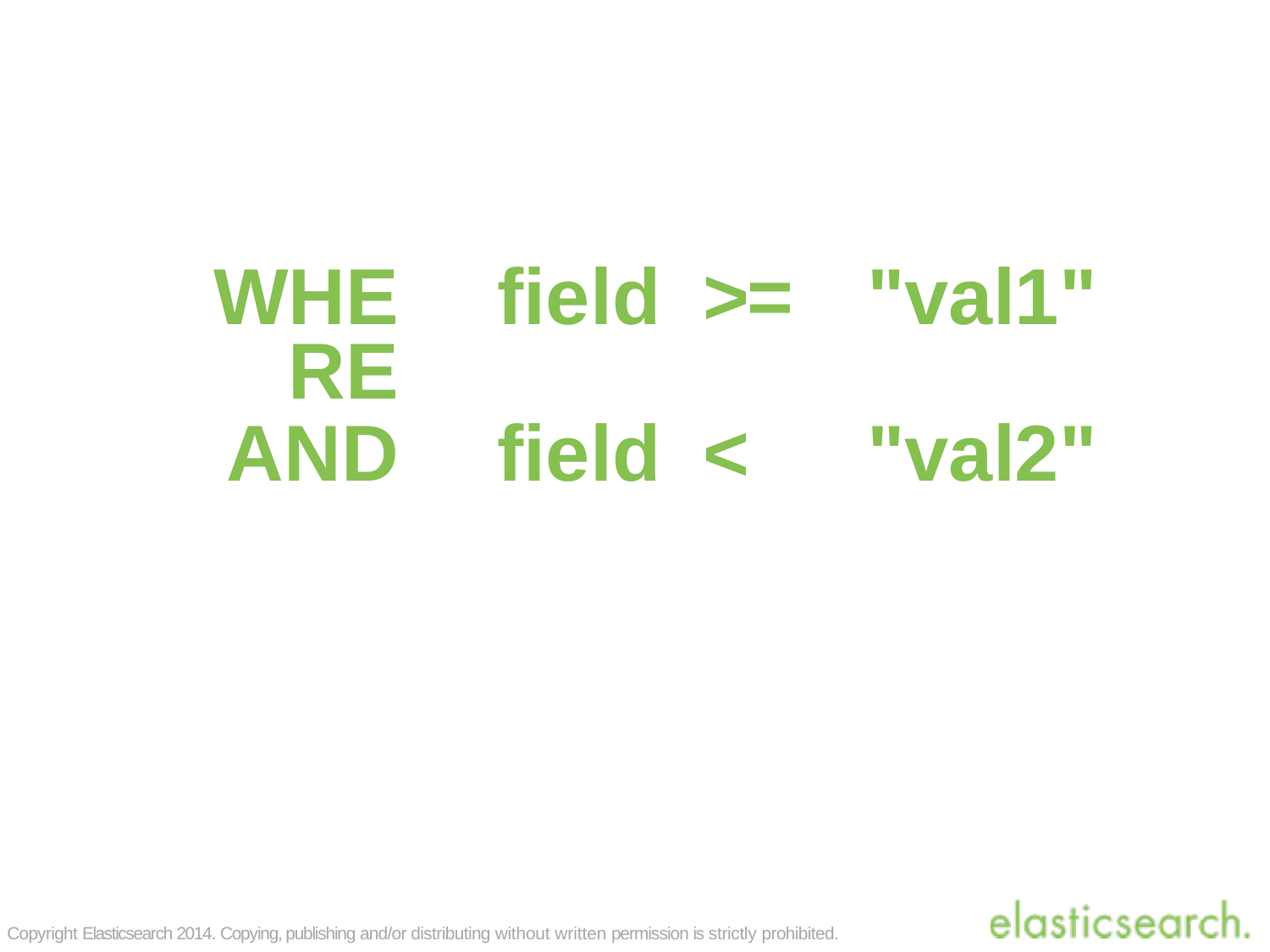

| WHERE | field | >= | "val1" |
| --- | --- | --- | --- |
| AND | field | < | "val2" |
Copyright Elasticsearch 2014. Copying, publishing and/or distributing without written permission is strictly prohibited.